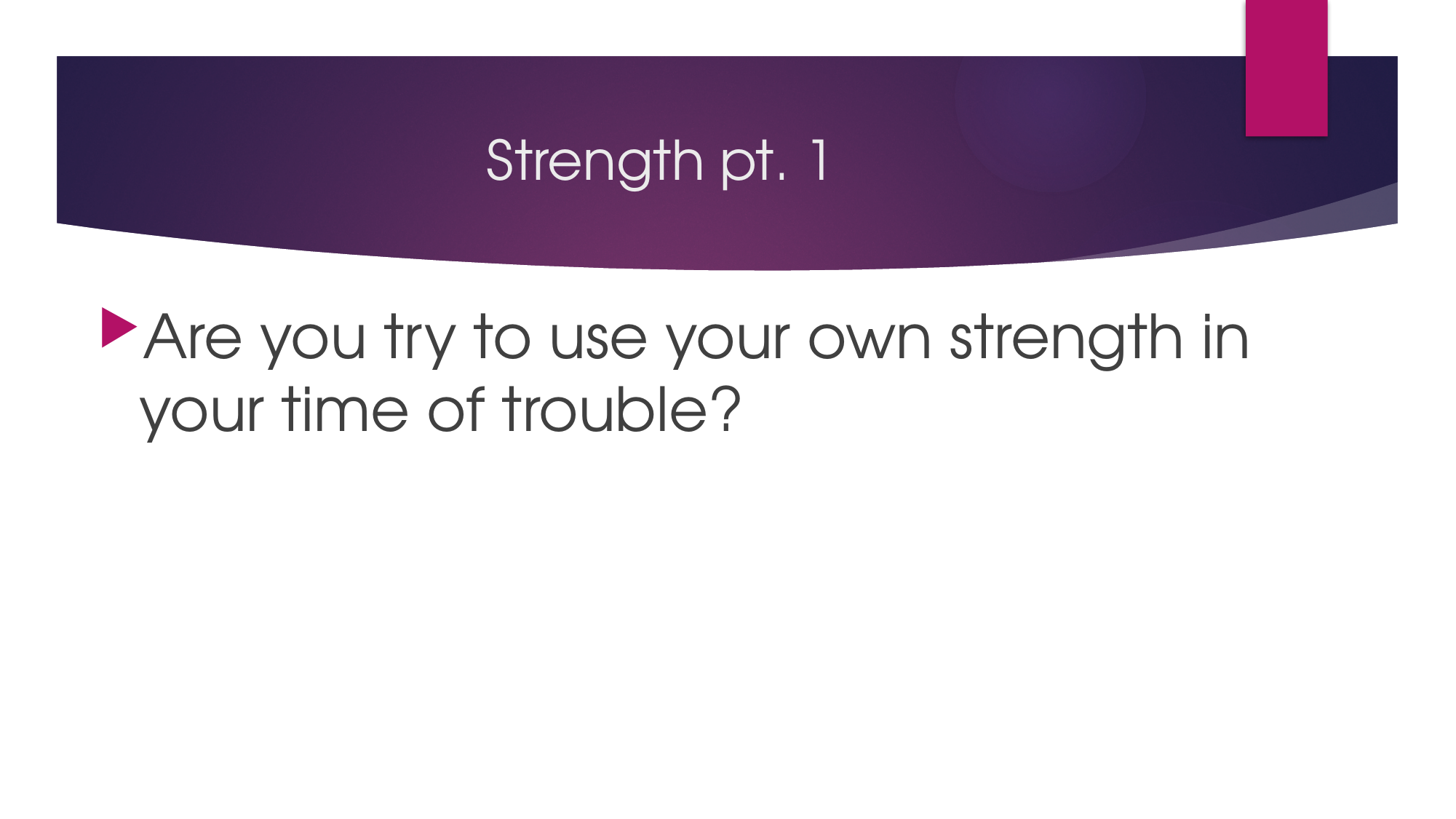

# Strength pt. 1
Are you try to use your own strength in your time of trouble?